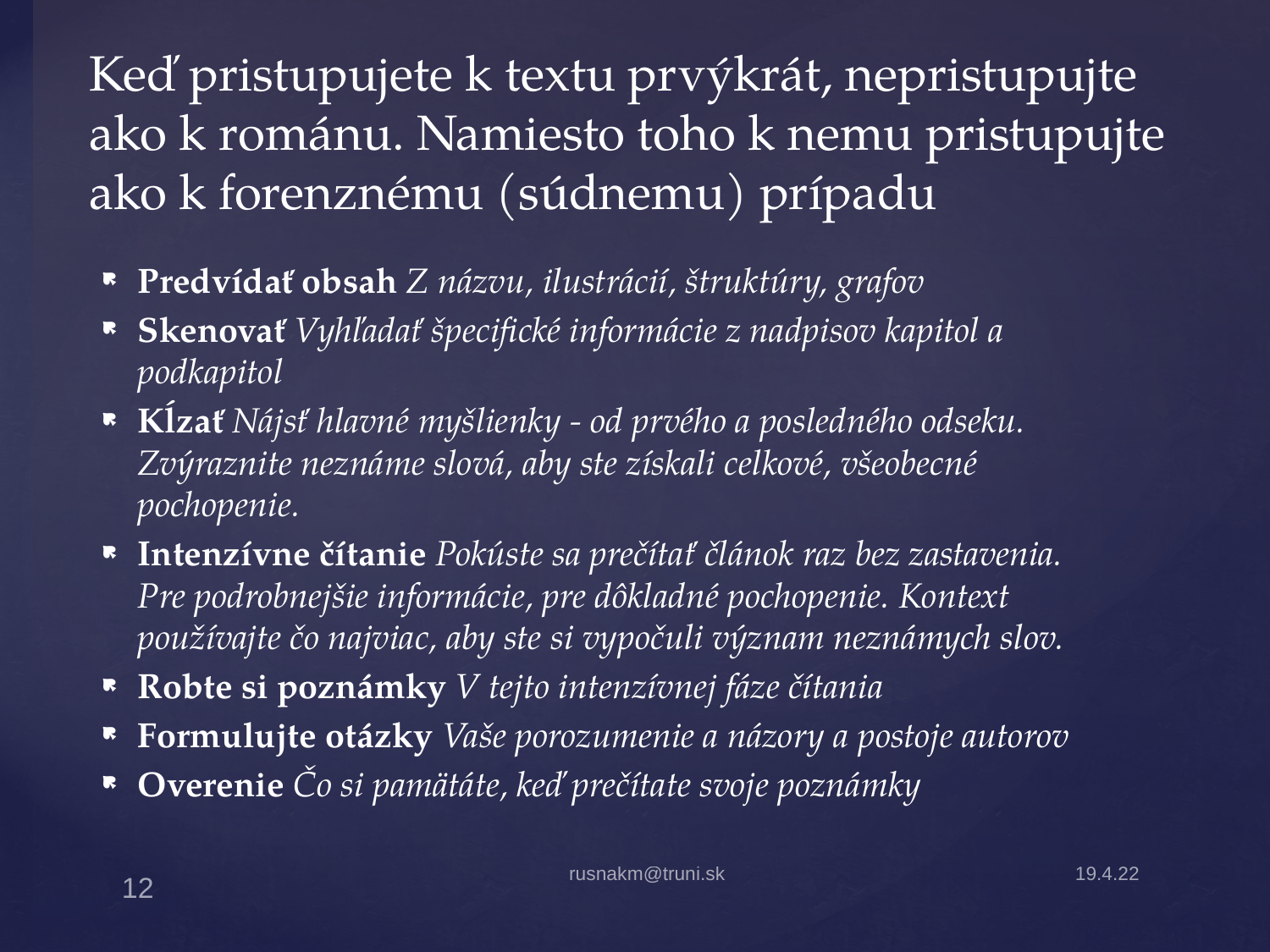

# Keď pristupujete k textu prvýkrát, nepristupujte ako k románu. Namiesto toho k nemu pristupujte ako k forenznému (súdnemu) prípadu
Predvídať obsah Z názvu, ilustrácií, štruktúry, grafov
Skenovať Vyhľadať špecifické informácie z nadpisov kapitol a podkapitol
Kĺzať Nájsť hlavné myšlienky - od prvého a posledného odseku. Zvýraznite neznáme slová, aby ste získali celkové, všeobecné pochopenie.
Intenzívne čítanie Pokúste sa prečítať článok raz bez zastavenia. Pre podrobnejšie informácie, pre dôkladné pochopenie. Kontext používajte čo najviac, aby ste si vypočuli význam neznámych slov.
Robte si poznámky V tejto intenzívnej fáze čítania
Formulujte otázky Vaše porozumenie a názory a postoje autorov
Overenie Čo si pamätáte, keď prečítate svoje poznámky
rusnakm@truni.sk
19.4.22
12